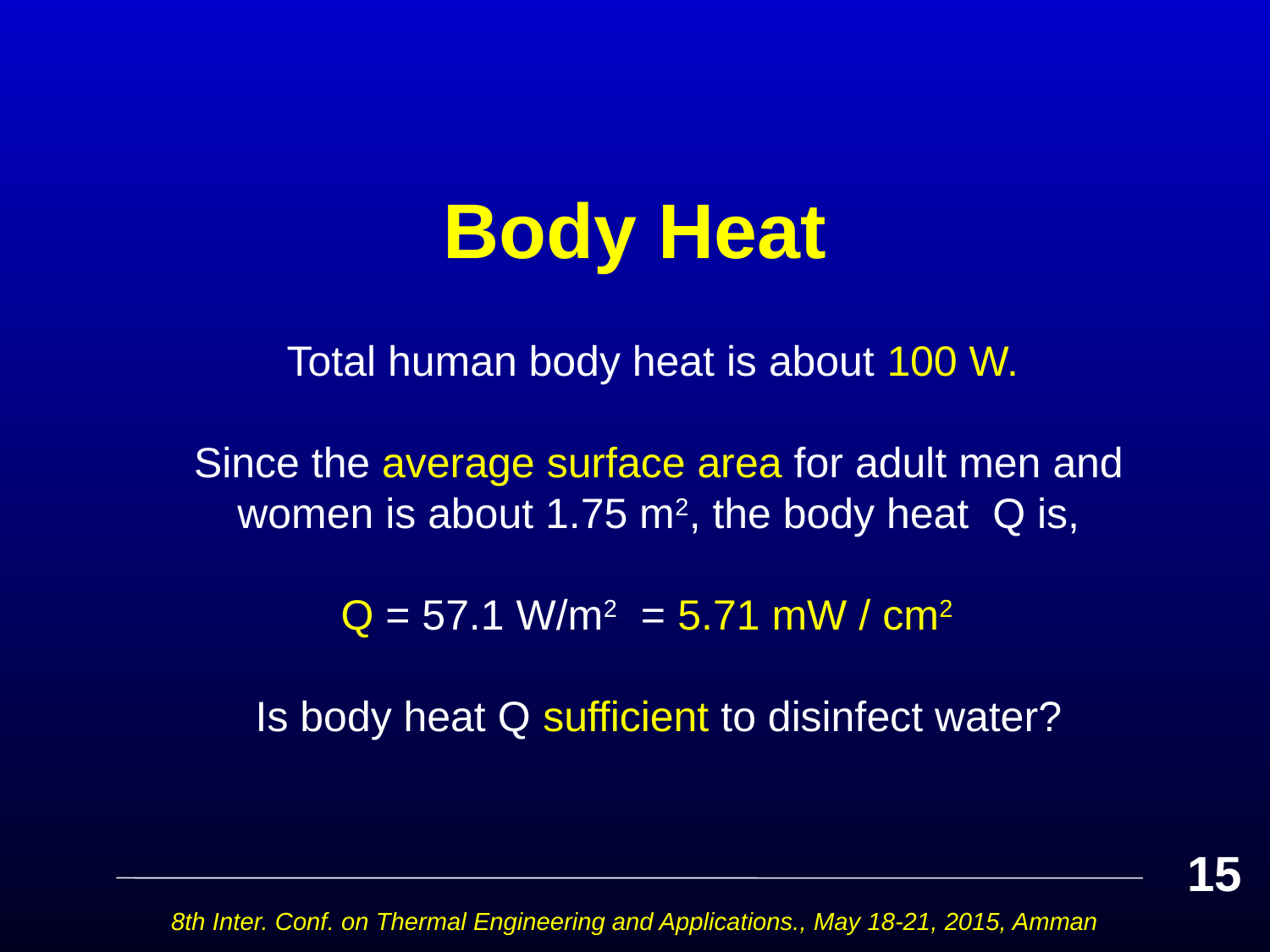

# Body Heat
Total human body heat is about 100 W.

Since the average surface area for adult men and women is about 1.75 m2, the body heat  Q is,

Q = 57.1 W/m2  = 5.71 mW / cm2

Is body heat Q sufficient to disinfect water?
15
8th Inter. Conf. on Thermal Engineering and Applications., May 18-21, 2015, Amman